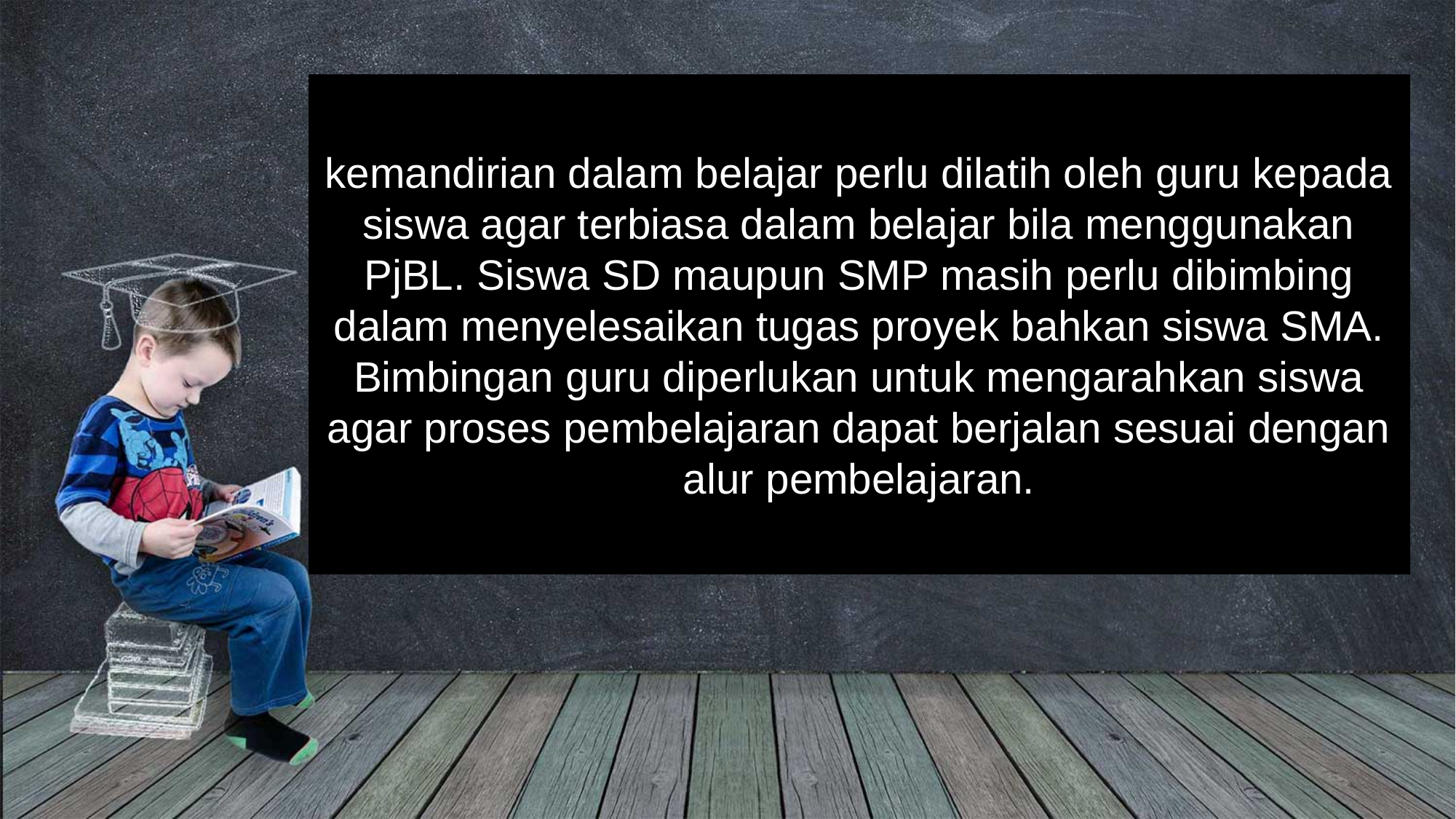

kemandirian dalam belajar perlu dilatih oleh guru kepada siswa agar terbiasa dalam belajar bila menggunakan PjBL. Siswa SD maupun SMP masih perlu dibimbing dalam menyelesaikan tugas proyek bahkan siswa SMA. Bimbingan guru diperlukan untuk mengarahkan siswa agar proses pembelajaran dapat berjalan sesuai dengan alur pembelajaran.